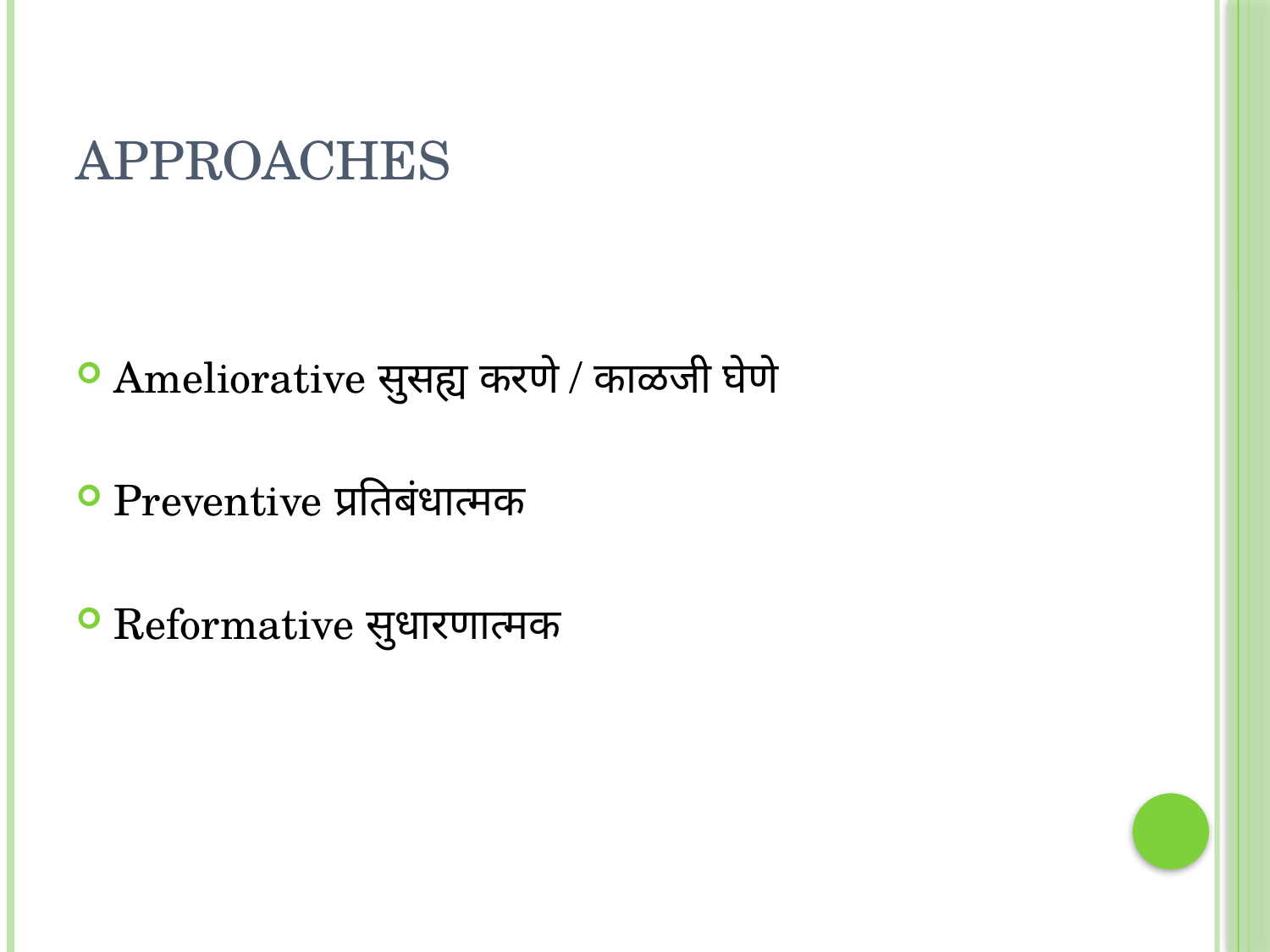

# Approaches

Ameliorative सुसह्य करणे / काळजी घेणे

Preventive प्रतिबंधात्मक

Reformative सुधारणात्मक